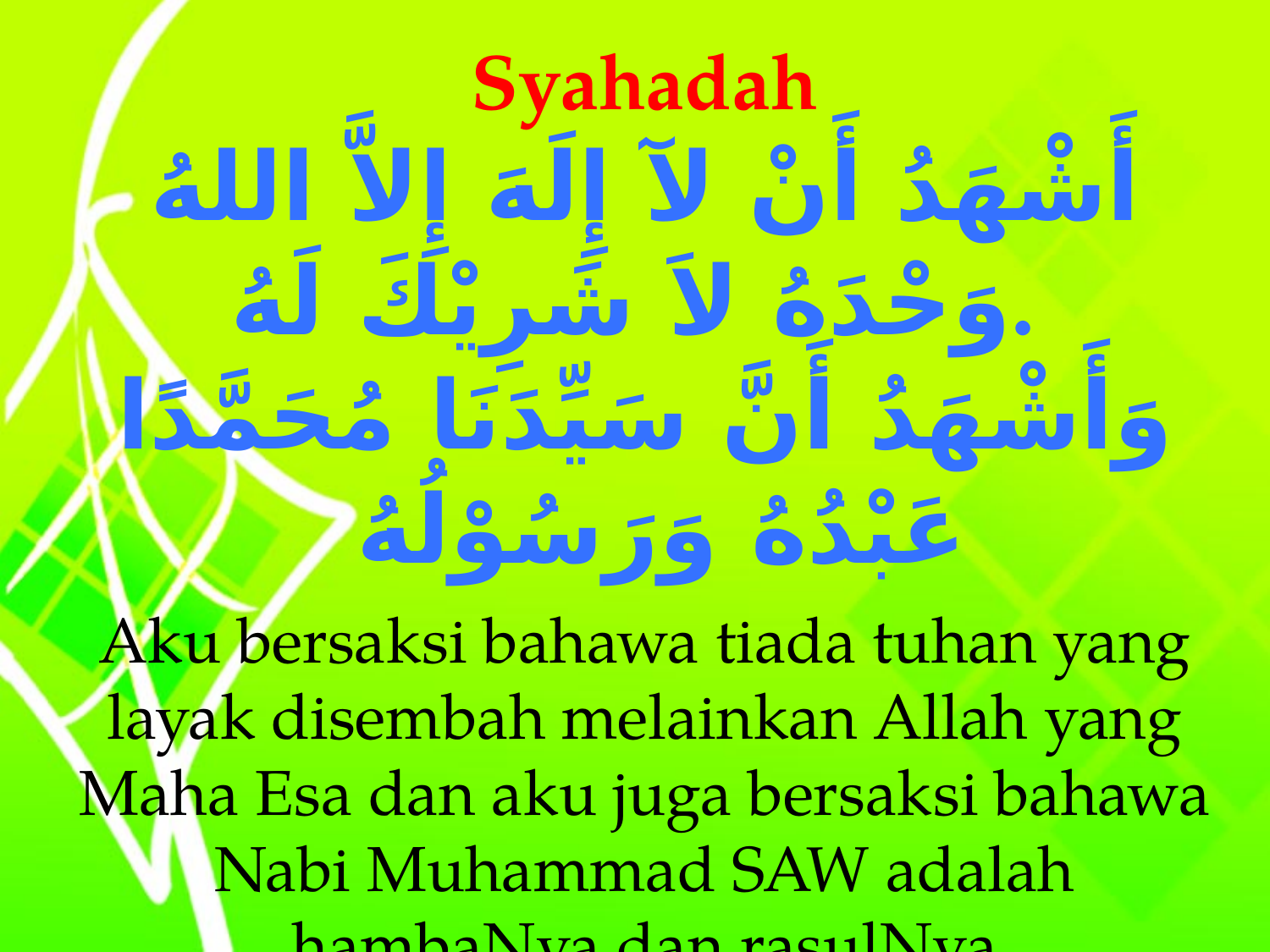

Syahadah
أَشْهَدُ أَنْ لآ إِلَهَ إِلاَّ اللهُ وَحْدَهُ لاَ شَرِيْكَ لَهُ.
وَأَشْهَدُ أَنَّ سَيِّدَنَا مُحَمَّدًا عَبْدُهُ وَرَسُوْلُهُ

Aku bersaksi bahawa tiada tuhan yang layak disembah melainkan Allah yang Maha Esa dan aku juga bersaksi bahawa Nabi Muhammad SAW adalah hambaNya dan rasulNya